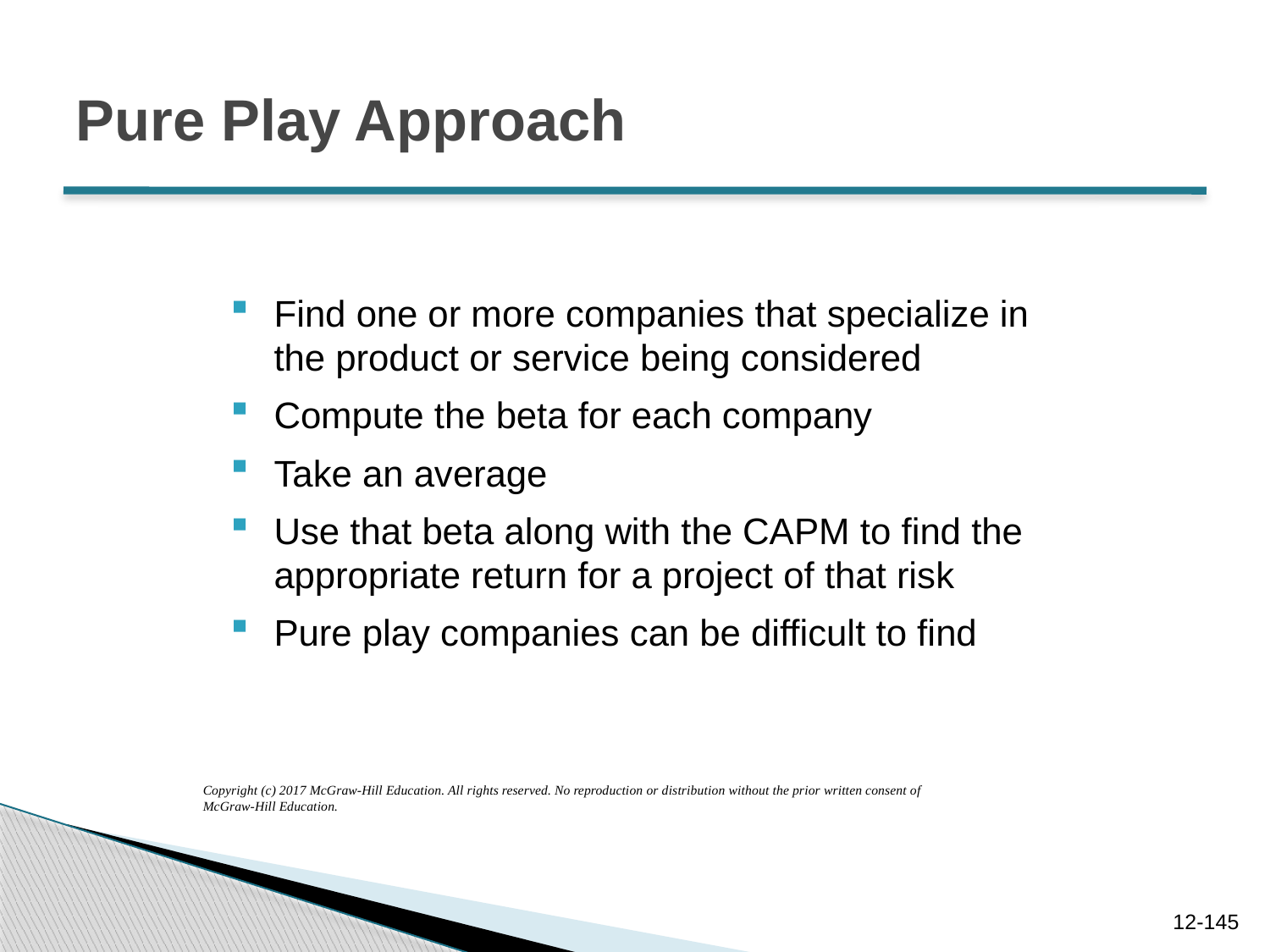

# Pure Play Approach
Find one or more companies that specialize in the product or service being considered
Compute the beta for each company
Take an average
Use that beta along with the CAPM to find the appropriate return for a project of that risk
Pure play companies can be difficult to find
Copyright (c) 2017 McGraw-Hill Education. All rights reserved. No reproduction or distribution without the prior written consent of McGraw-Hill Education.
12-145